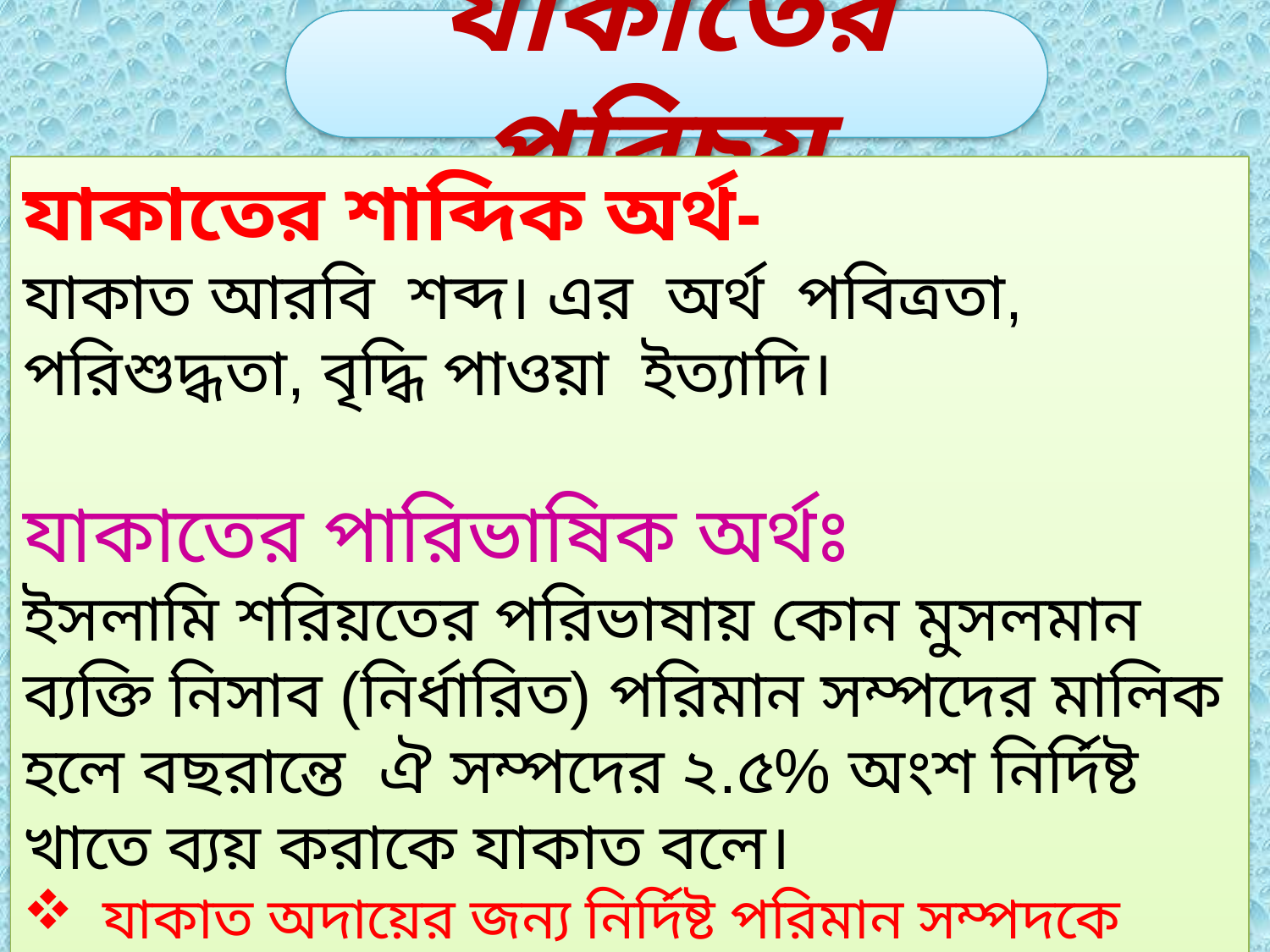

যাকাতের পরিচয়
যাকাতের শাব্দিক অর্থ-
যাকাত আরবি  শব্দ। এর  অর্থ  পবিত্রতা, পরিশুদ্ধতা, বৃদ্ধি পাওয়া  ইত্যাদি।

যাকাতের পারিভাষিক অর্থঃ
ইসলামি শরিয়তের পরিভাষায় কোন মুসলমান ব্যক্তি নিসাব (নির্ধারিত) পরিমান সম্পদের মালিক হলে বছরান্তে  ঐ সম্পদের ২.৫% অংশ নির্দিষ্ট খাতে ব্যয় করাকে যাকাত বলে।
যাকাত অদায়ের জন্য নির্দিষ্ট পরিমান সম্পদকে নিসাব বলে।